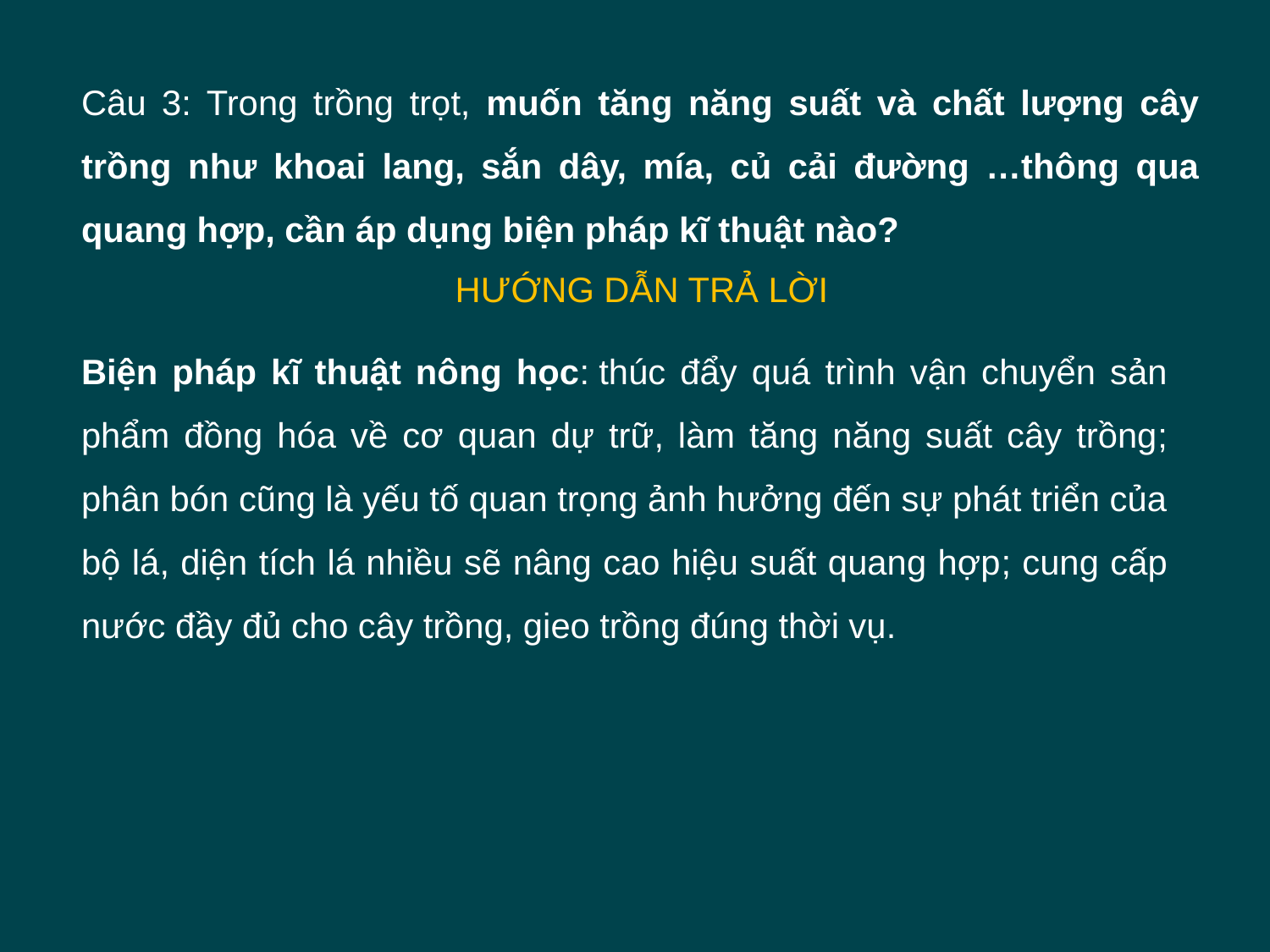

Câu 3: Trong trồng trọt, muốn tăng năng suất và chất lượng cây trồng như khoai lang, sắn dây, mía, củ cải đường …thông qua quang hợp, cần áp dụng biện pháp kĩ thuật nào?

HƯỚNG DẪN TRẢ LỜI
Biện pháp kĩ thuật nông học: thúc đẩy quá trình vận chuyển sản phẩm đồng hóa về cơ quan dự trữ, làm tăng năng suất cây trồng; phân bón cũng là yếu tố quan trọng ảnh hưởng đến sự phát triển của bộ lá, diện tích lá nhiều sẽ nâng cao hiệu suất quang hợp; cung cấp nước đầy đủ cho cây trồng, gieo trồng đúng thời vụ.